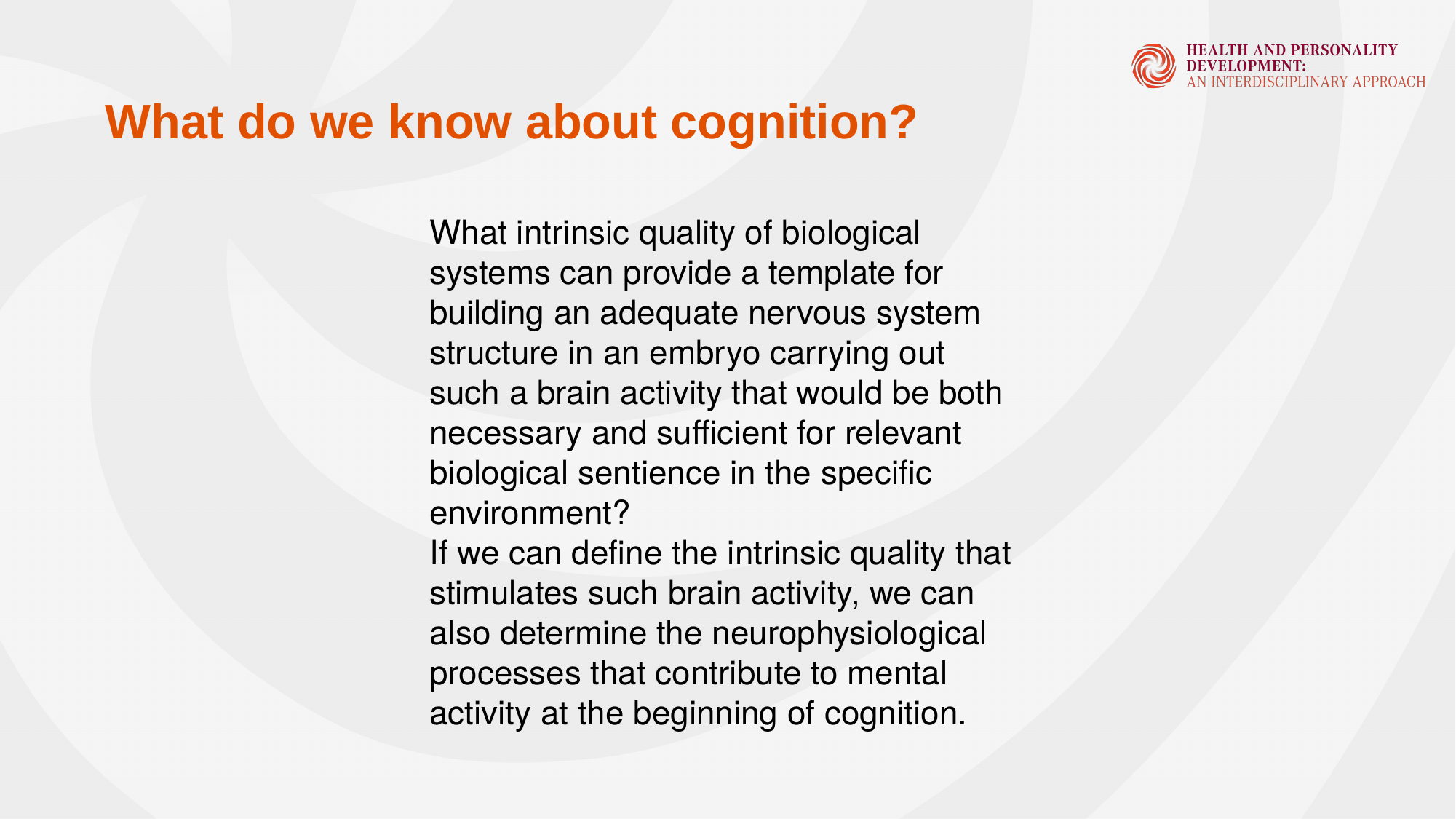

# What do we know about cognition?
What intrinsic quality of biological systems can provide a template for building an adequate nervous system structure in an embryo carrying out such a brain activity that would be both necessary and sufficient for relevant biological sentience in the specific environment?
If we can define the intrinsic quality that stimulates such brain activity, we can also determine the neurophysiological processes that contribute to mental activity at the beginning of cognition.